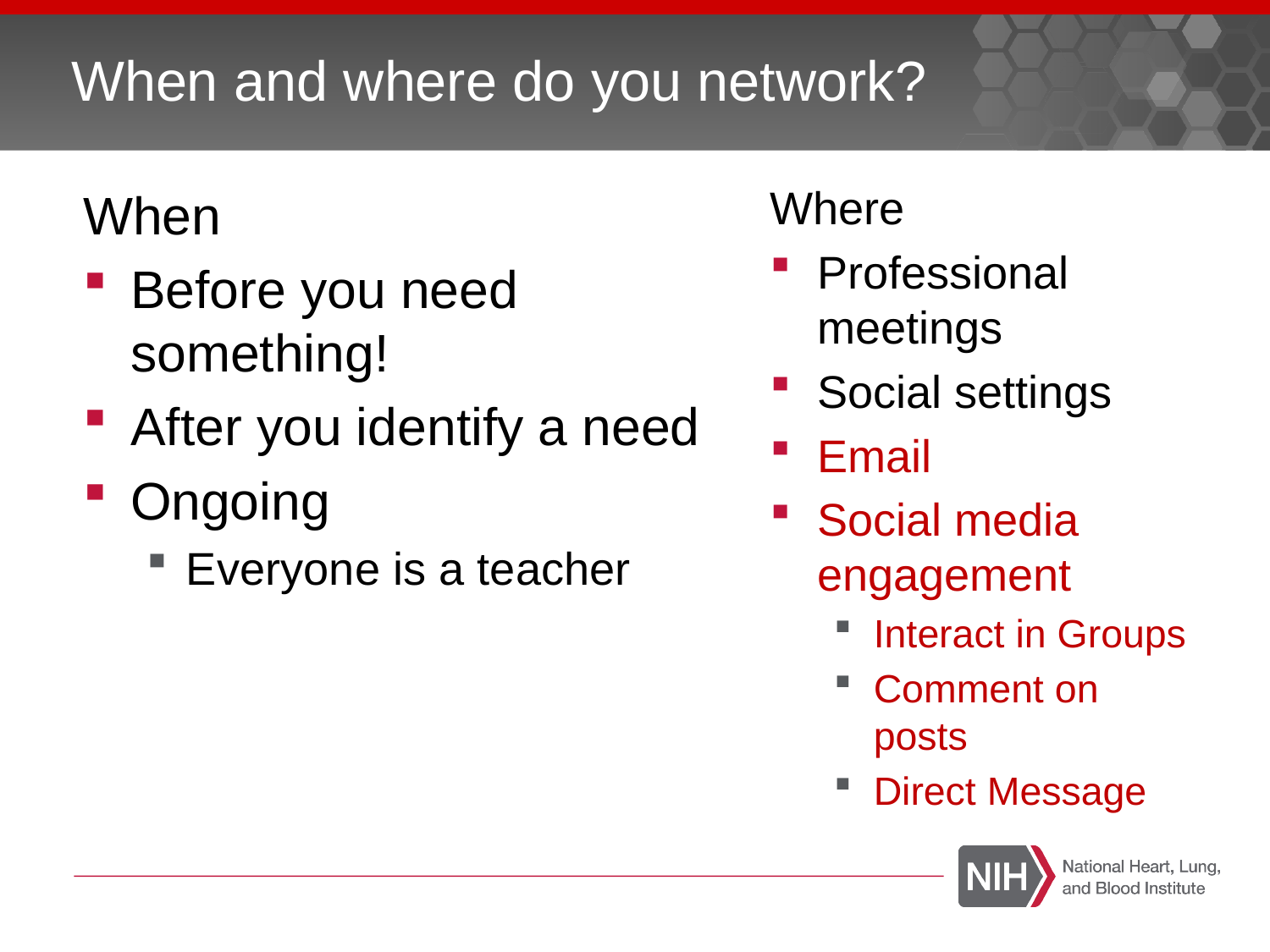

# When and where do you network?
Where
Professional meetings
Social settings
Email
Social media engagement
Interact in Groups
Comment on posts
Direct Message

When
Before you need something!
After you identify a need
Ongoing
Everyone is a teacher